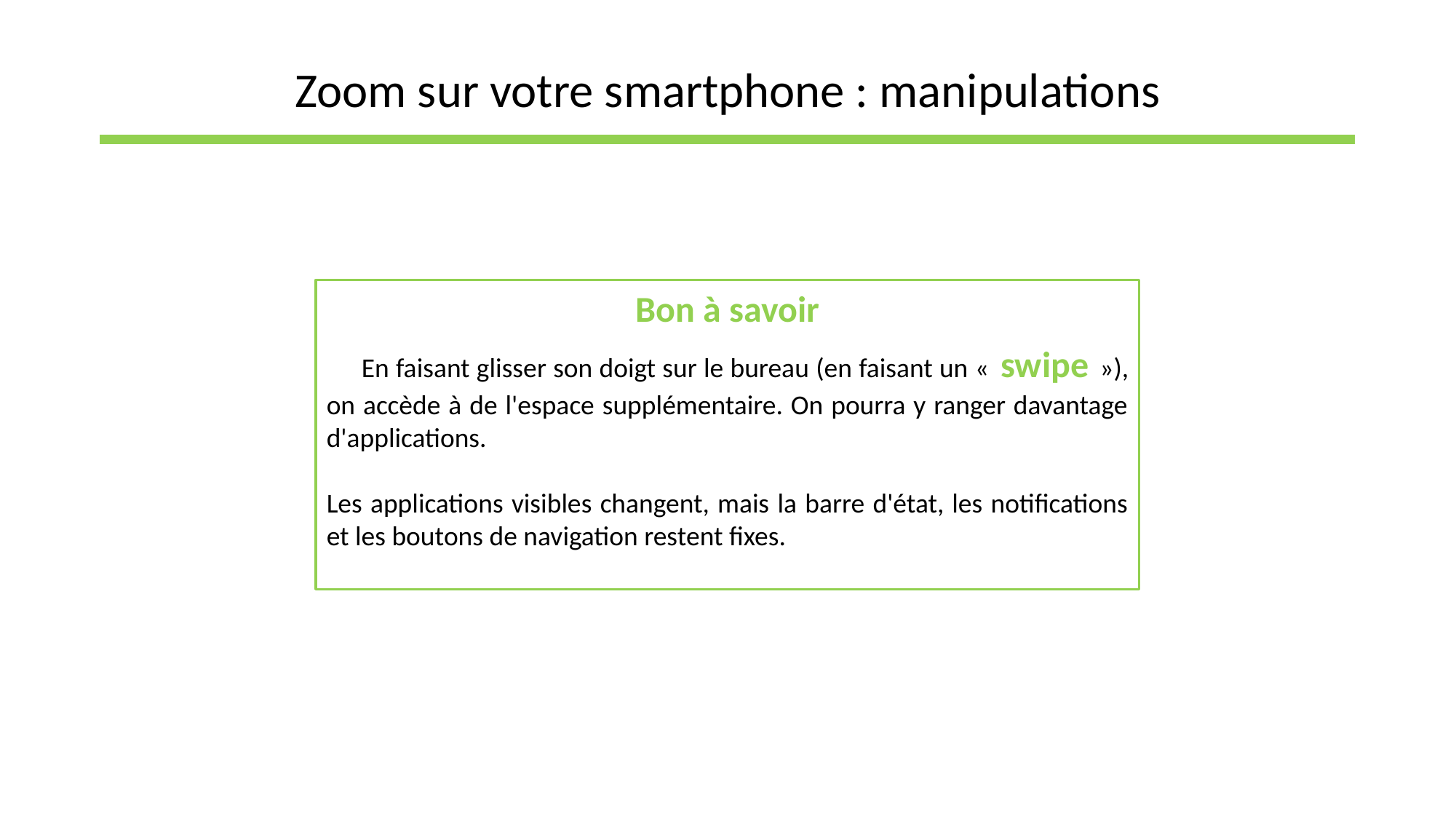

# Zoom sur votre smartphone : manipulations
Bon à savoir
💡 En faisant glisser son doigt sur le bureau (en faisant un « swipe »), on accède à de l'espace supplémentaire. On pourra y ranger davantage d'applications.
Les applications visibles changent, mais la barre d'état, les notifications et les boutons de navigation restent fixes.